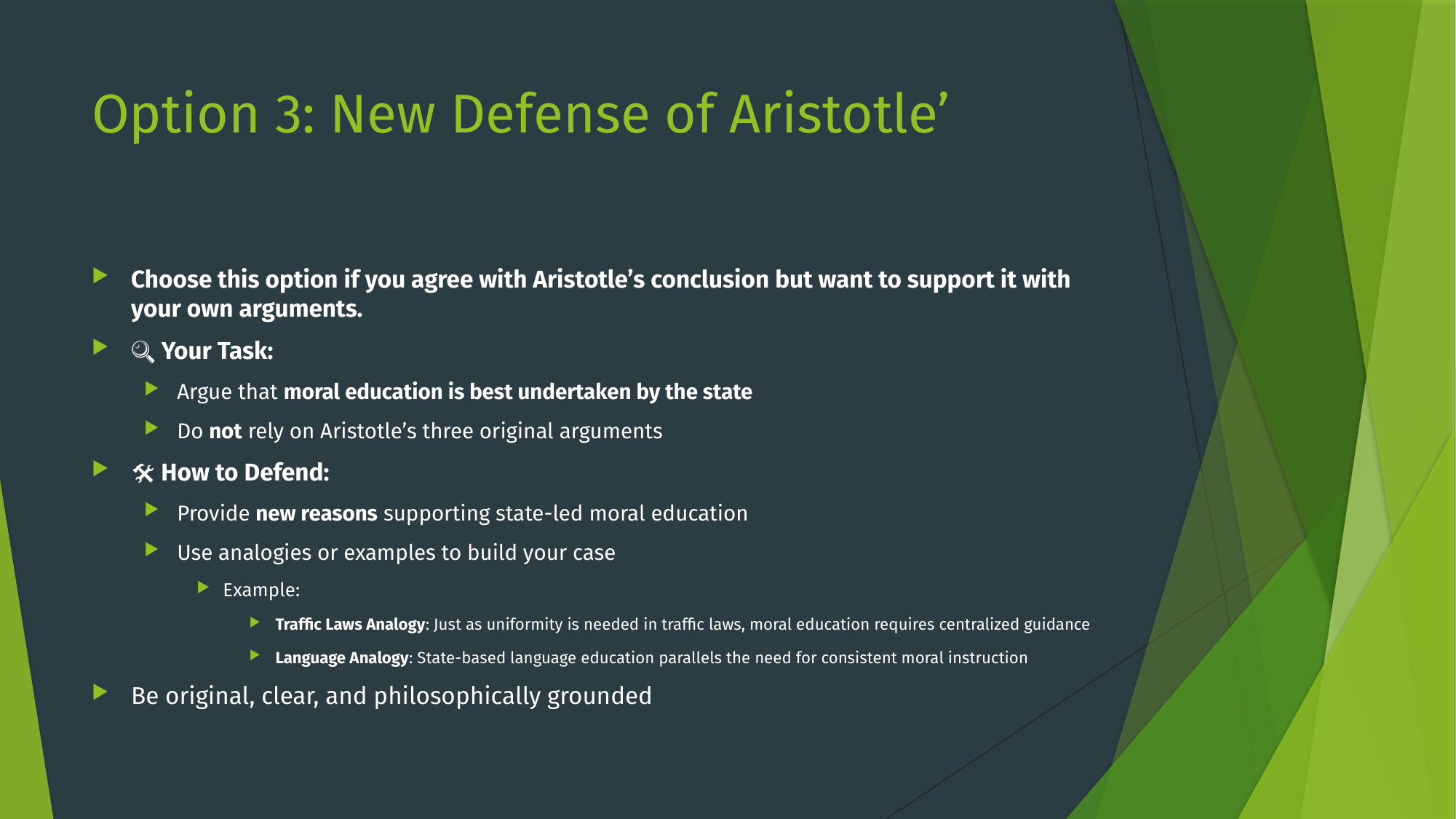

# Option 3: New Defense of Aristotle’
Choose this option if you agree with Aristotle’s conclusion but want to support it with your own arguments.
🔍 Your Task:
Argue that moral education is best undertaken by the state
Do not rely on Aristotle’s three original arguments
🛠️ How to Defend:
Provide new reasons supporting state-led moral education
Use analogies or examples to build your case
Example:
Traffic Laws Analogy: Just as uniformity is needed in traffic laws, moral education requires centralized guidance
Language Analogy: State-based language education parallels the need for consistent moral instruction
Be original, clear, and philosophically grounded